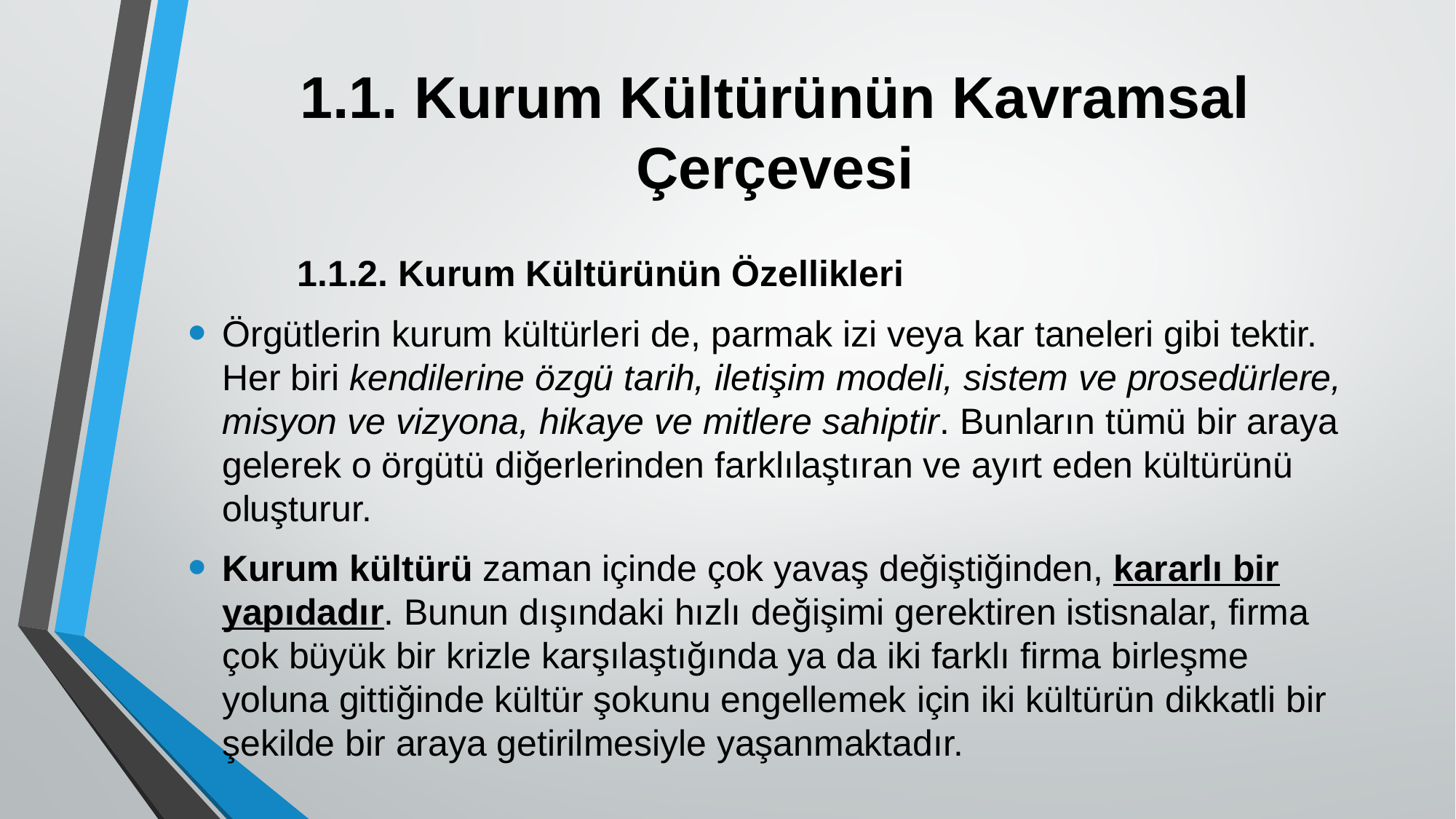

# 1.1. Kurum Kültürünün Kavramsal Çerçevesi

	1.1.2. Kurum Kültürünün Özellikleri
Örgütlerin kurum kültürleri de, parmak izi veya kar taneleri gibi tektir. Her biri kendilerine özgü tarih, iletişim modeli, sistem ve prosedürlere, misyon ve vizyona, hikaye ve mitlere sahiptir. Bunların tümü bir araya gelerek o örgütü diğerlerinden farklılaştıran ve ayırt eden kültürünü oluşturur.
Kurum kültürü zaman içinde çok yavaş değiştiğinden, kararlı bir yapıdadır. Bunun dışındaki hızlı değişimi gerektiren istisnalar, firma çok büyük bir krizle karşılaştığında ya da iki farklı firma birleşme yoluna gittiğinde kültür şokunu engellemek için iki kültürün dikkatli bir şekilde bir araya getirilmesiyle yaşanmaktadır.